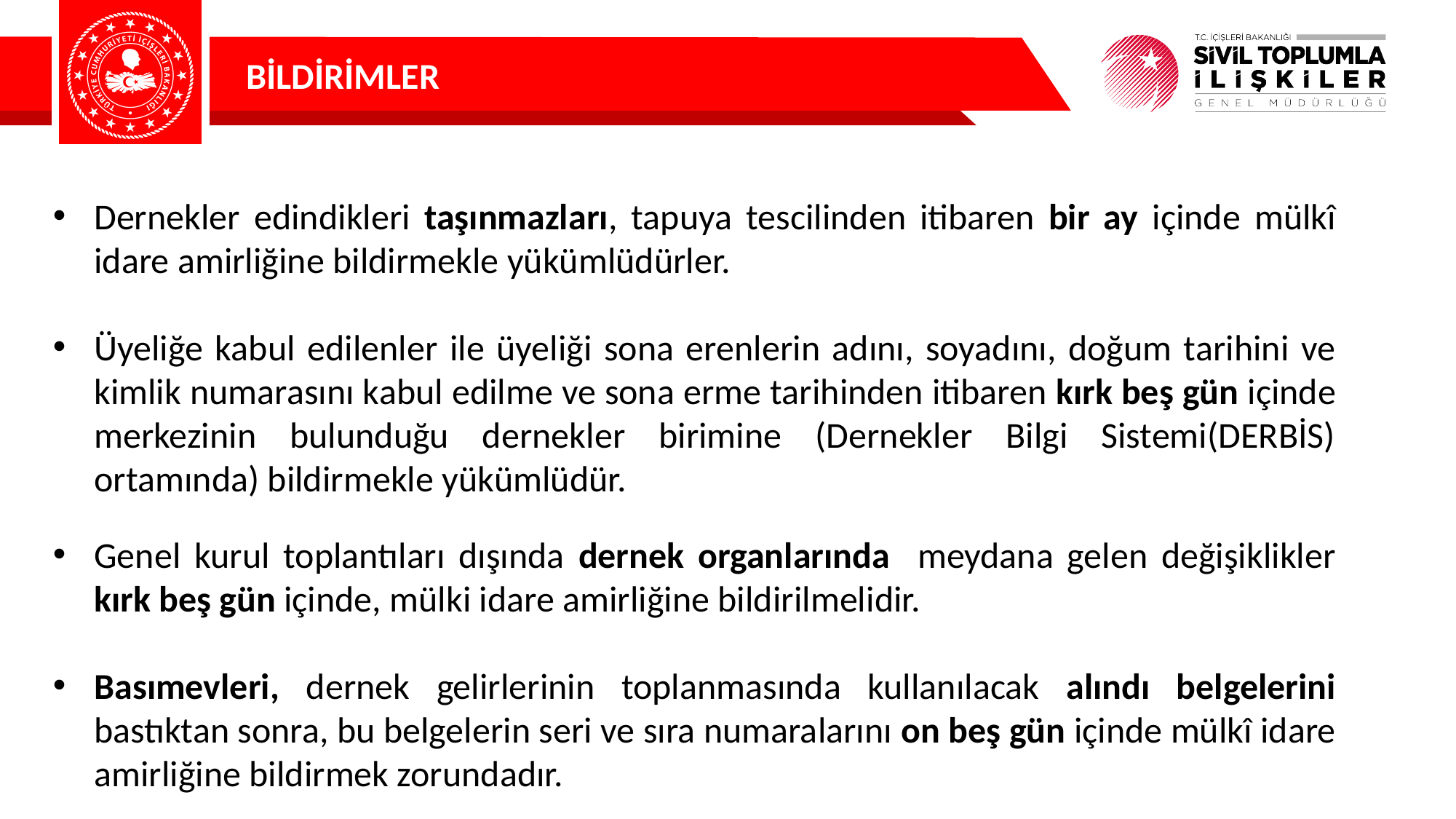

BİLDİRİMLER

Dernekler edindikleri taşınmazları, tapuya tescilinden itibaren bir ay içinde mülkî idare amirliğine bildirmekle yükümlüdürler.

Üyeliğe kabul edilenler ile üyeliği sona erenlerin adını, soyadını, doğum tarihini ve kimlik numarasını kabul edilme ve sona erme tarihinden itibaren kırk beş gün içinde merkezinin bulunduğu dernekler birimine (Dernekler Bilgi Sistemi(DERBİS) ortamında) bildirmekle yükümlüdür.

Genel kurul toplantıları dışında dernek organlarında  meydana gelen değişiklikler kırk beş gün içinde, mülki idare amirliğine bildirilmelidir.

Basımevleri, dernek gelirlerinin toplanmasında kullanılacak alındı belgelerini bastıktan sonra, bu belgelerin seri ve sıra numaralarını on beş gün içinde mülkî idare amirliğine bildirmek zorundadır.